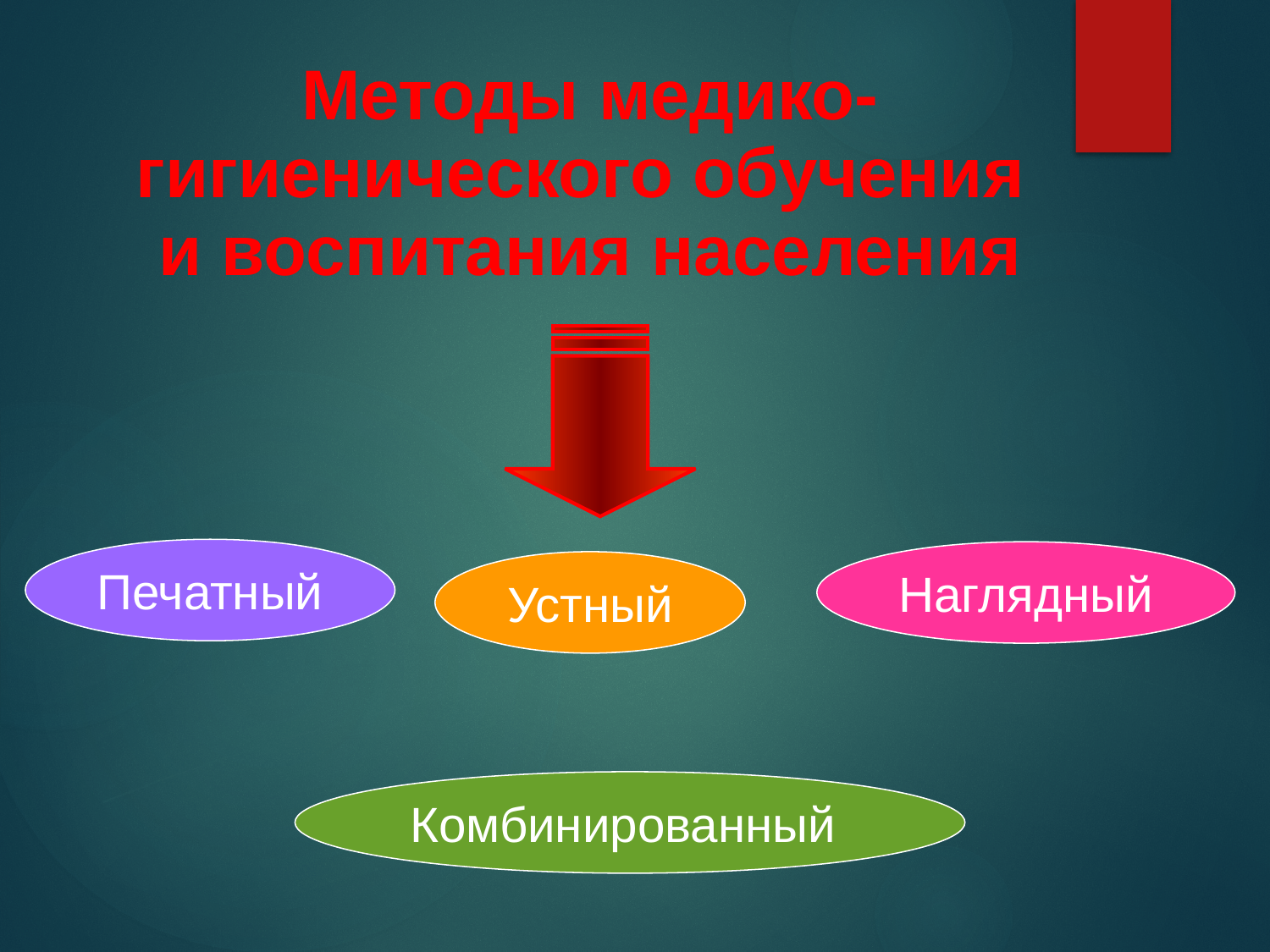

# Методы медико-гигиенического обучения и воспитания населения

Печатный
Наглядный
Устный
Комбинированный